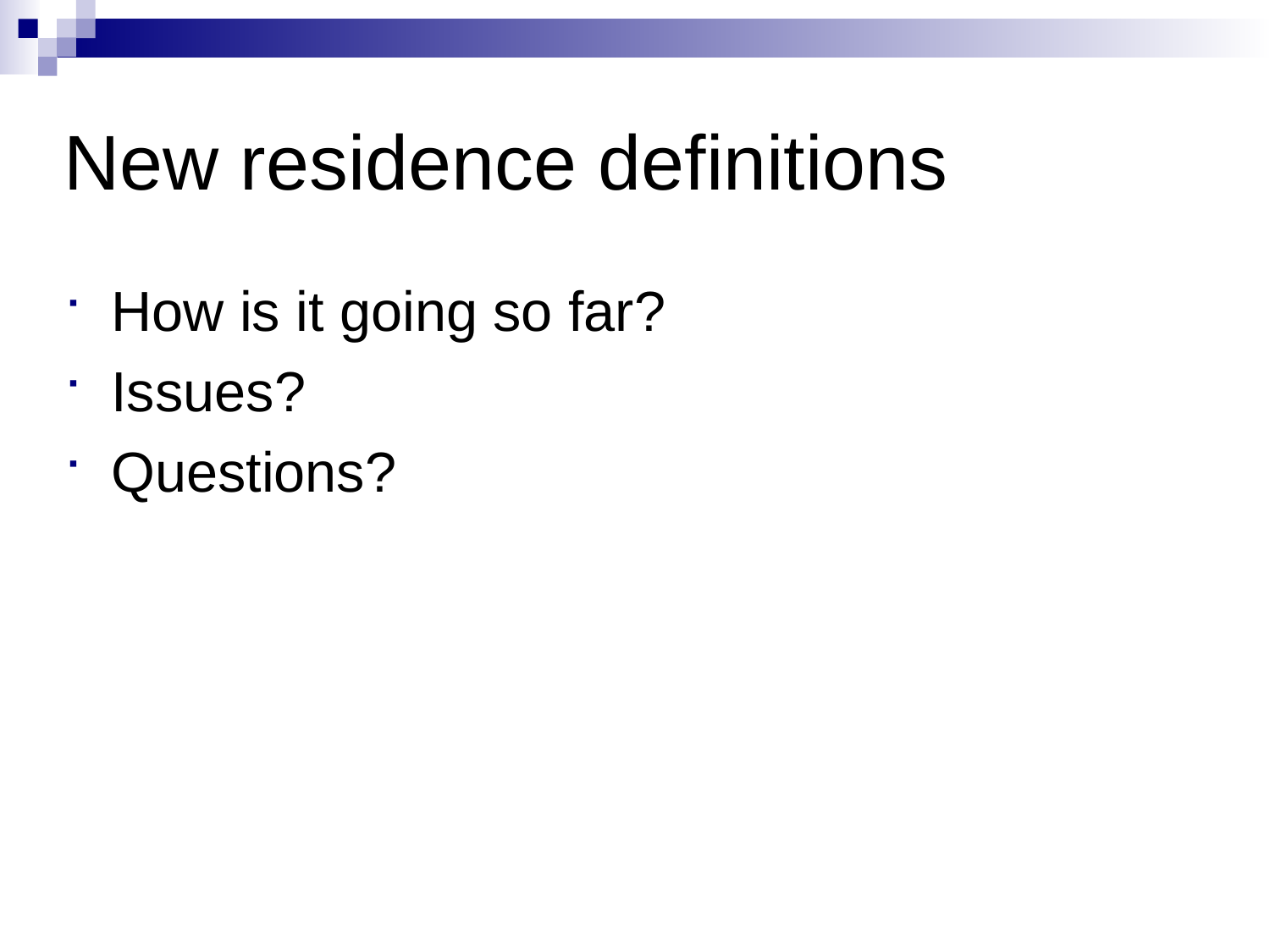

# New residence definitions
How is it going so far?
Issues?
Questions?